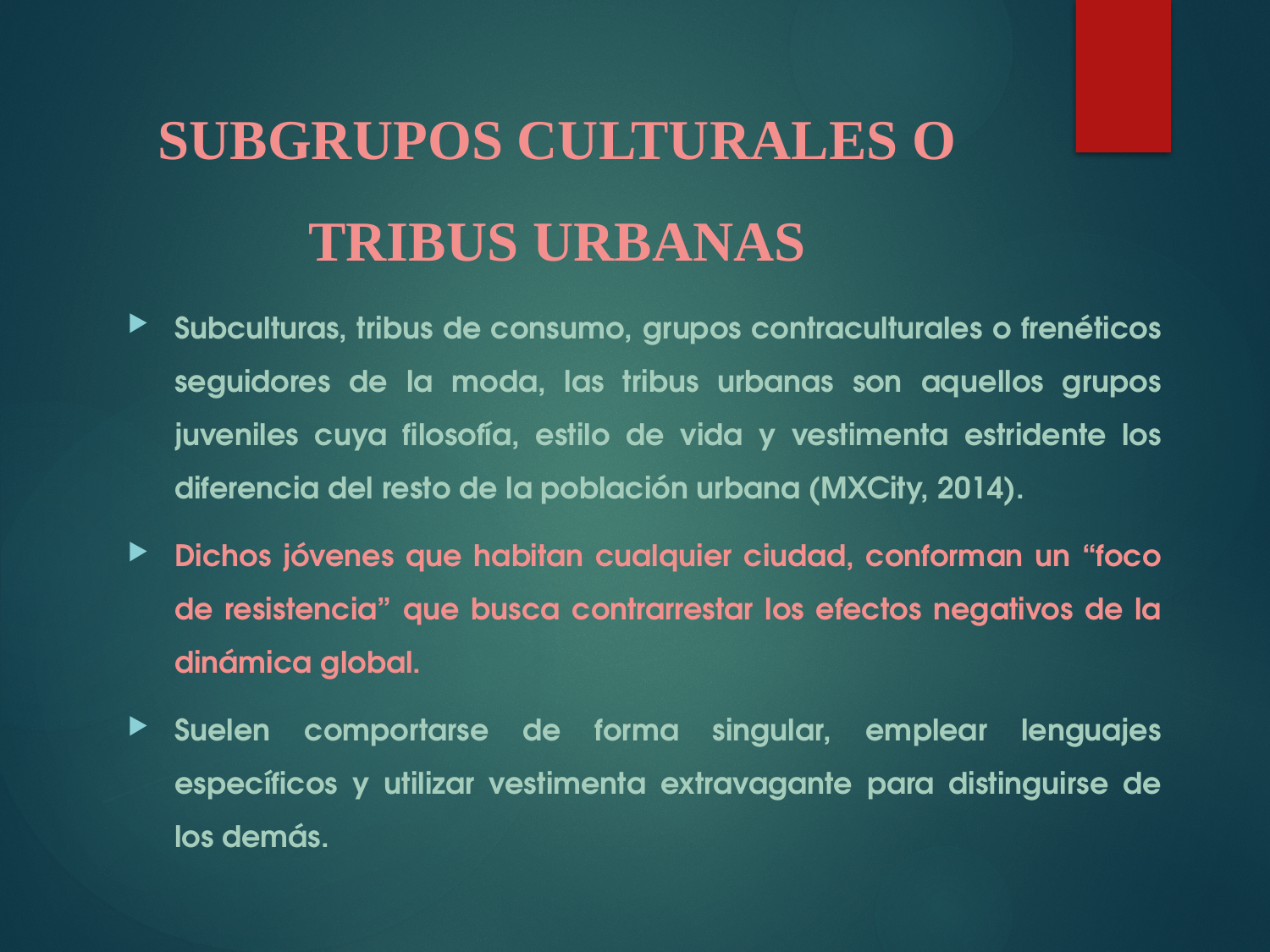

# SUBGRUPOS CULTURALES O TRIBUS URBANAS
Subculturas, tribus de consumo, grupos contraculturales o frenéticos seguidores de la moda, las tribus urbanas son aquellos grupos juveniles cuya filosofía, estilo de vida y vestimenta estridente los diferencia del resto de la población urbana (MXCity, 2014).
Dichos jóvenes que habitan cualquier ciudad, conforman un “foco de resistencia” que busca contrarrestar los efectos negativos de la dinámica global.
Suelen comportarse de forma singular, emplear lenguajes específicos y utilizar vestimenta extravagante para distinguirse de los demás.